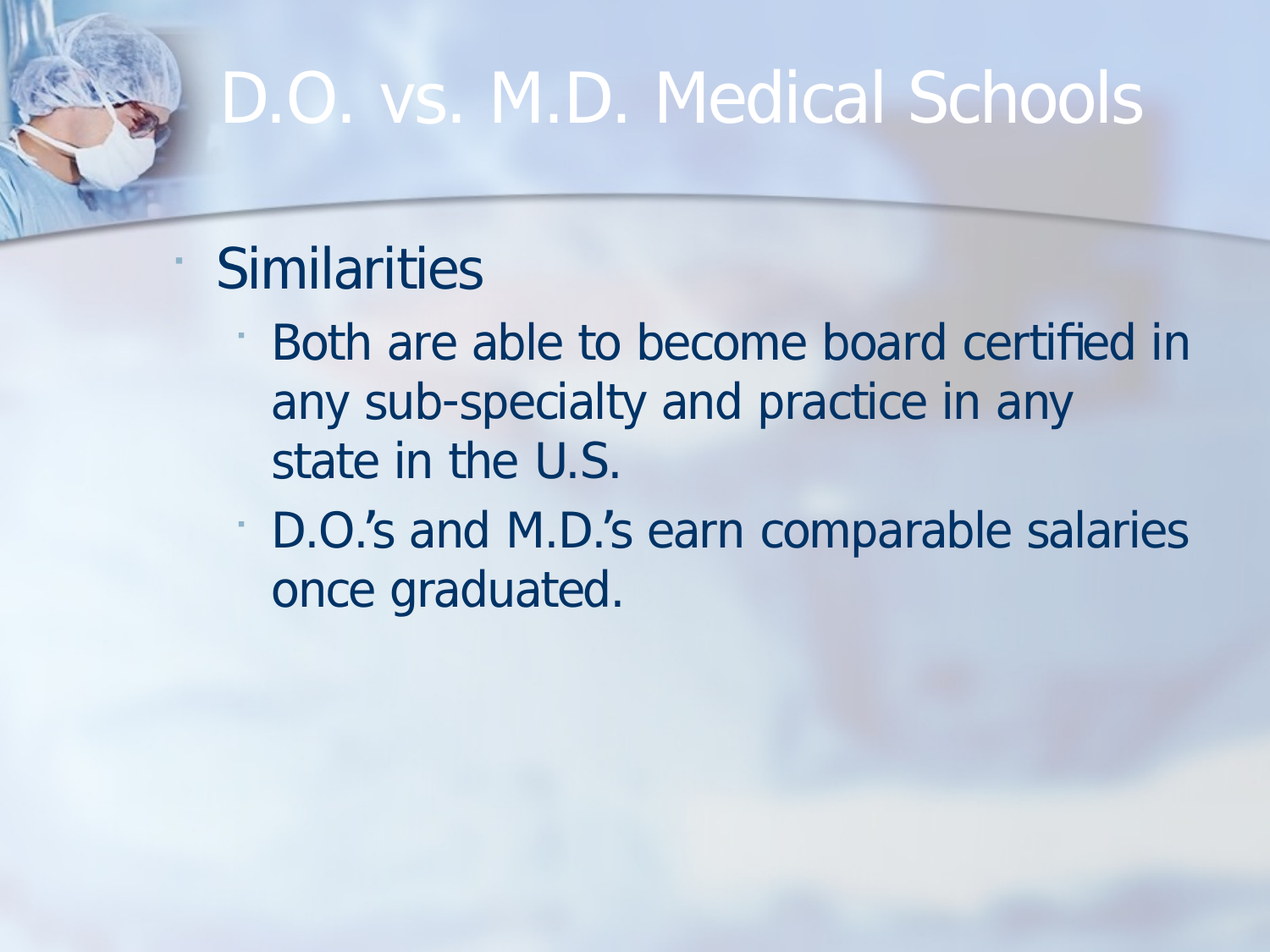

# D.O. vs. M.D. Medical Schools
Similarities
Both are able to become board certified in any sub-specialty and practice in any state in the U.S.
D.O.’s and M.D.’s earn comparable salaries once graduated.